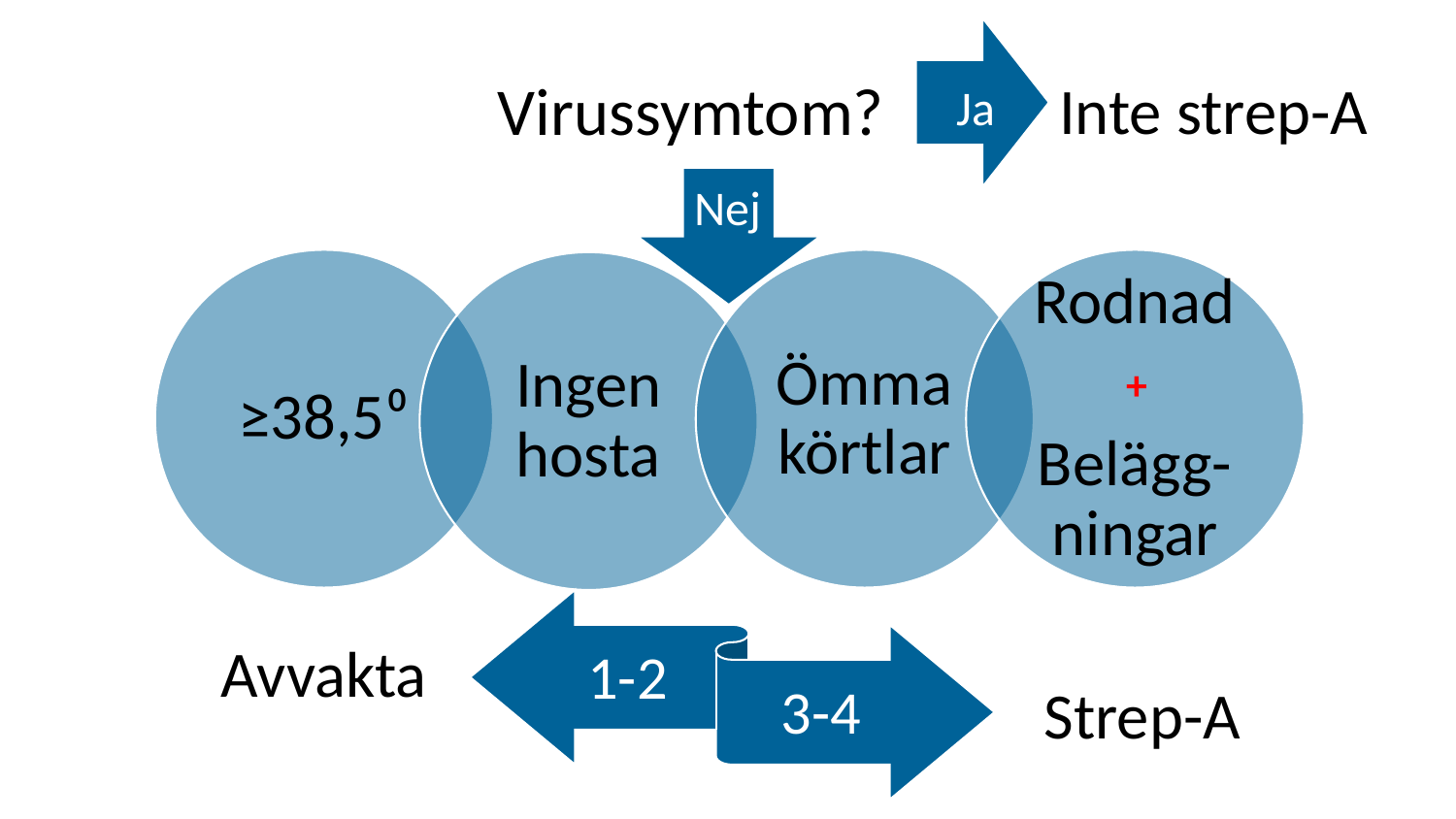

Inte strep-A
a

Virussymtom?
Ja
≥38,5⁰
Ingen hosta
Ömma körtlar
Rodnad
Belägg-ningar
Nej

+
1-2
3-4
Avvakta
Strep-A